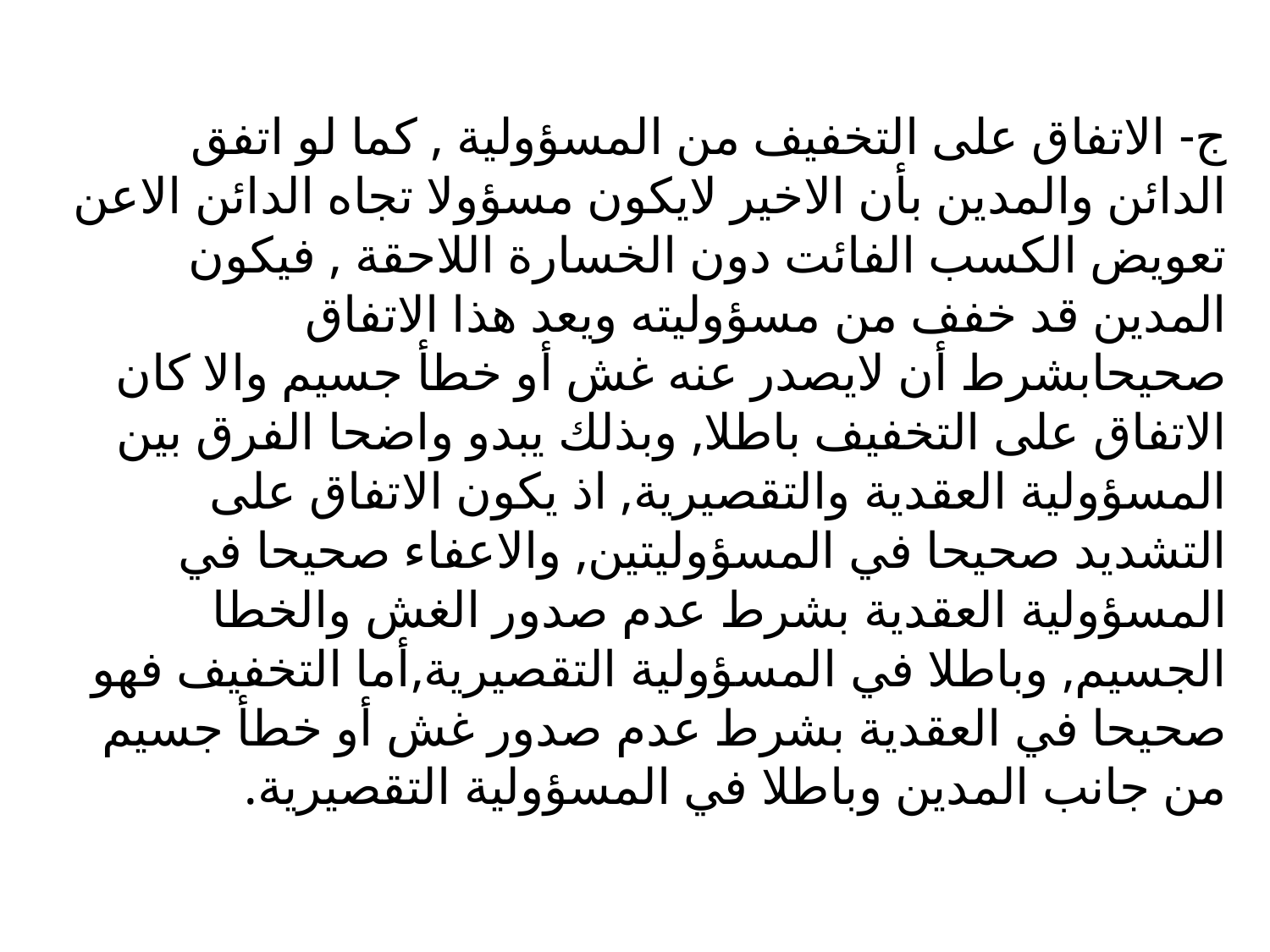

ج- الاتفاق على التخفيف من المسؤولية , كما لو اتفق الدائن والمدين بأن الاخير لايكون مسؤولا تجاه الدائن الاعن تعويض الكسب الفائت دون الخسارة اللاحقة , فيكون المدين قد خفف من مسؤوليته ويعد هذا الاتفاق صحيحابشرط أن لايصدر عنه غش أو خطأ جسيم والا كان الاتفاق على التخفيف باطلا, وبذلك يبدو واضحا الفرق بين المسؤولية العقدية والتقصيرية, اذ يكون الاتفاق على التشديد صحيحا في المسؤوليتين, والاعفاء صحيحا في المسؤولية العقدية بشرط عدم صدور الغش والخطا الجسيم, وباطلا في المسؤولية التقصيرية,أما التخفيف فهو صحيحا في العقدية بشرط عدم صدور غش أو خطأ جسيم من جانب المدين وباطلا في المسؤولية التقصيرية.